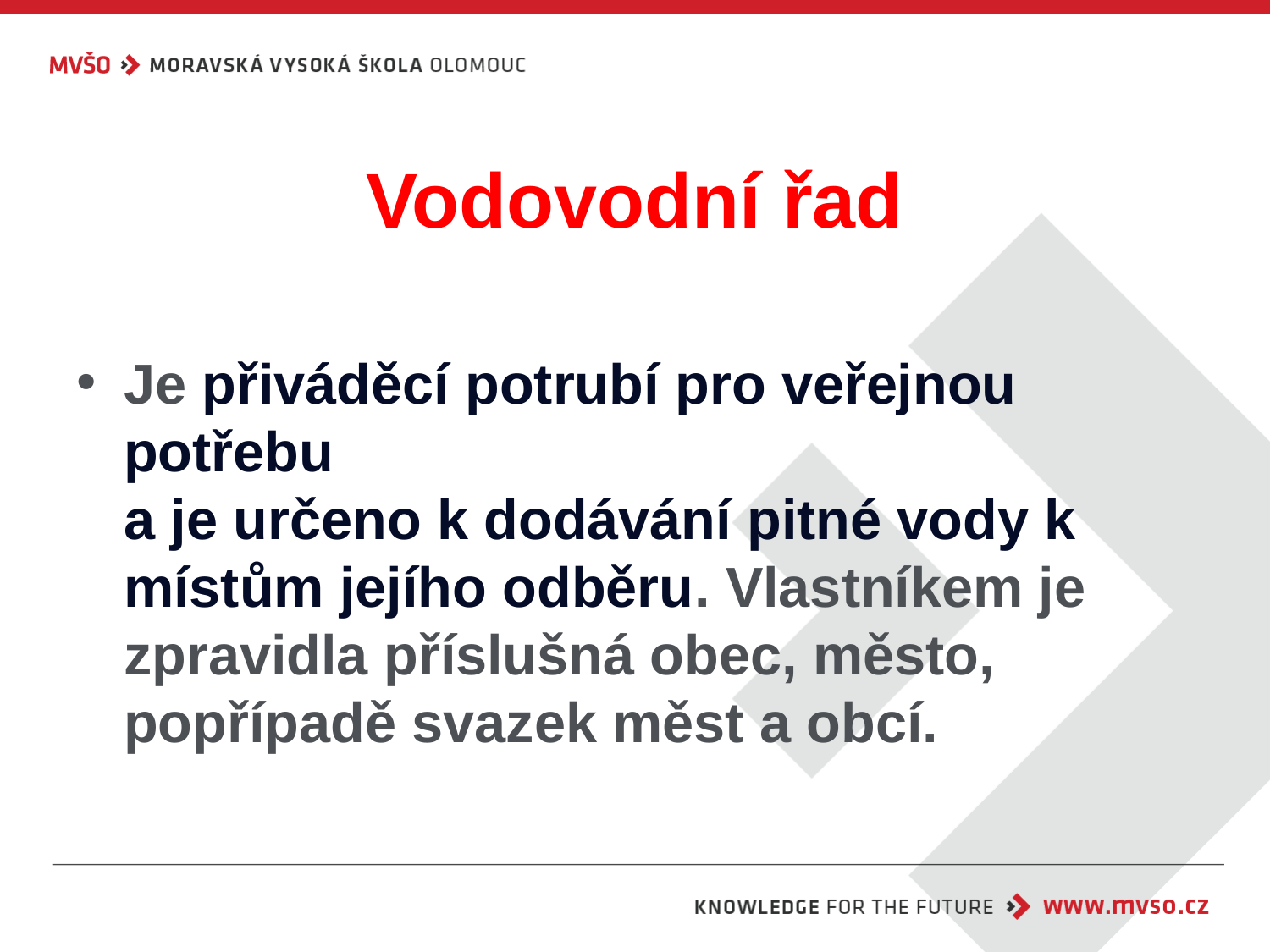

# Vodovodní řad
Je přiváděcí potrubí pro veřejnou potřebu
a je určeno k dodávání pitné vody k místům jejího odběru. Vlastníkem je zpravidla příslušná obec, město, popřípadě svazek měst a obcí.